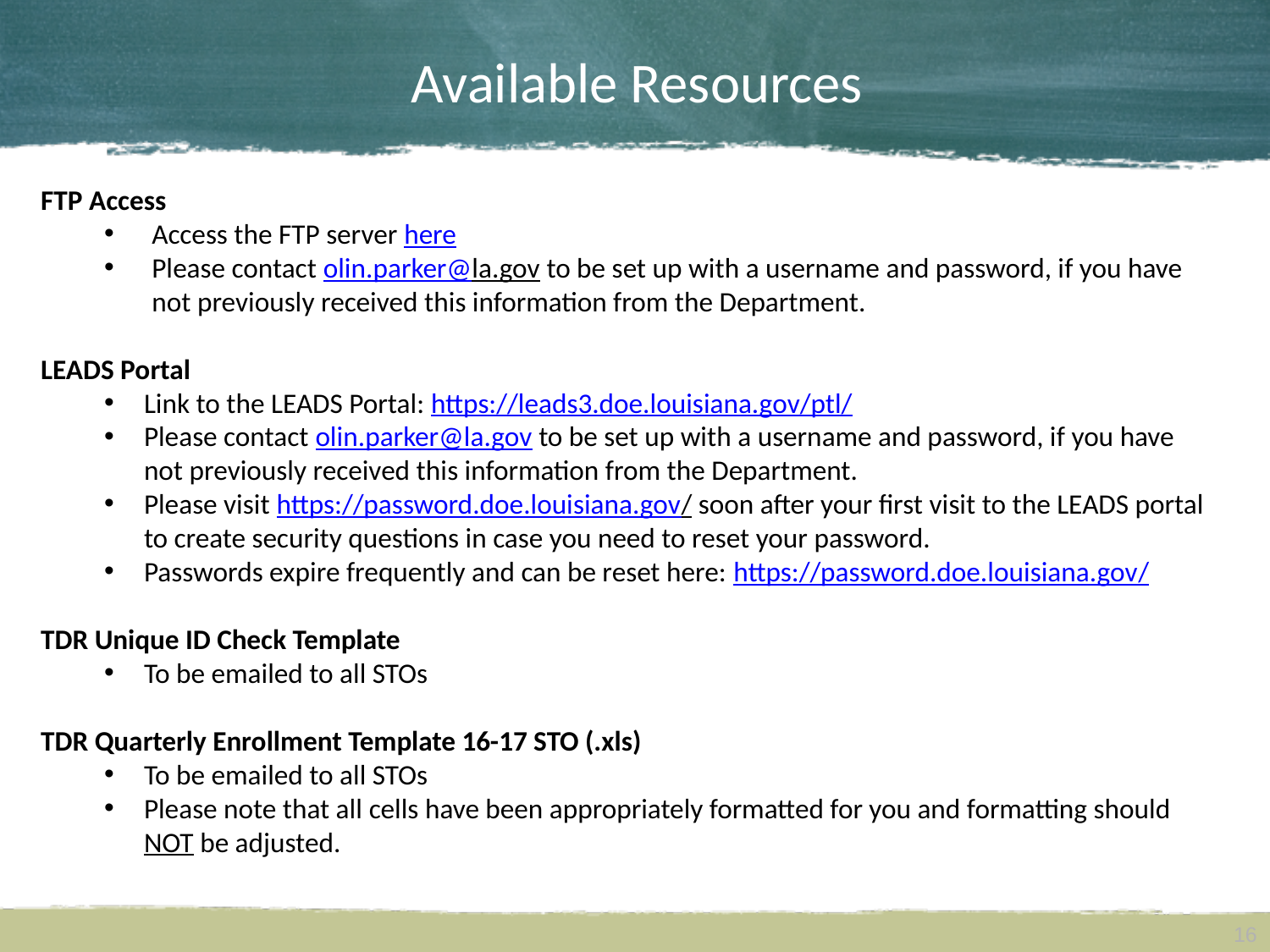

Available Resources

FTP Access
Access the FTP server here
Please contact olin.parker@la.gov to be set up with a username and password, if you have not previously received this information from the Department.

LEADS Portal
Link to the LEADS Portal: https://leads3.doe.louisiana.gov/ptl/
Please contact olin.parker@la.gov to be set up with a username and password, if you have not previously received this information from the Department.
Please visit https://password.doe.louisiana.gov/ soon after your first visit to the LEADS portal to create security questions in case you need to reset your password.
Passwords expire frequently and can be reset here: https://password.doe.louisiana.gov/

TDR Unique ID Check Template
To be emailed to all STOs

TDR Quarterly Enrollment Template 16-17 STO (.xls)
To be emailed to all STOs
Please note that all cells have been appropriately formatted for you and formatting should NOT be adjusted.

16